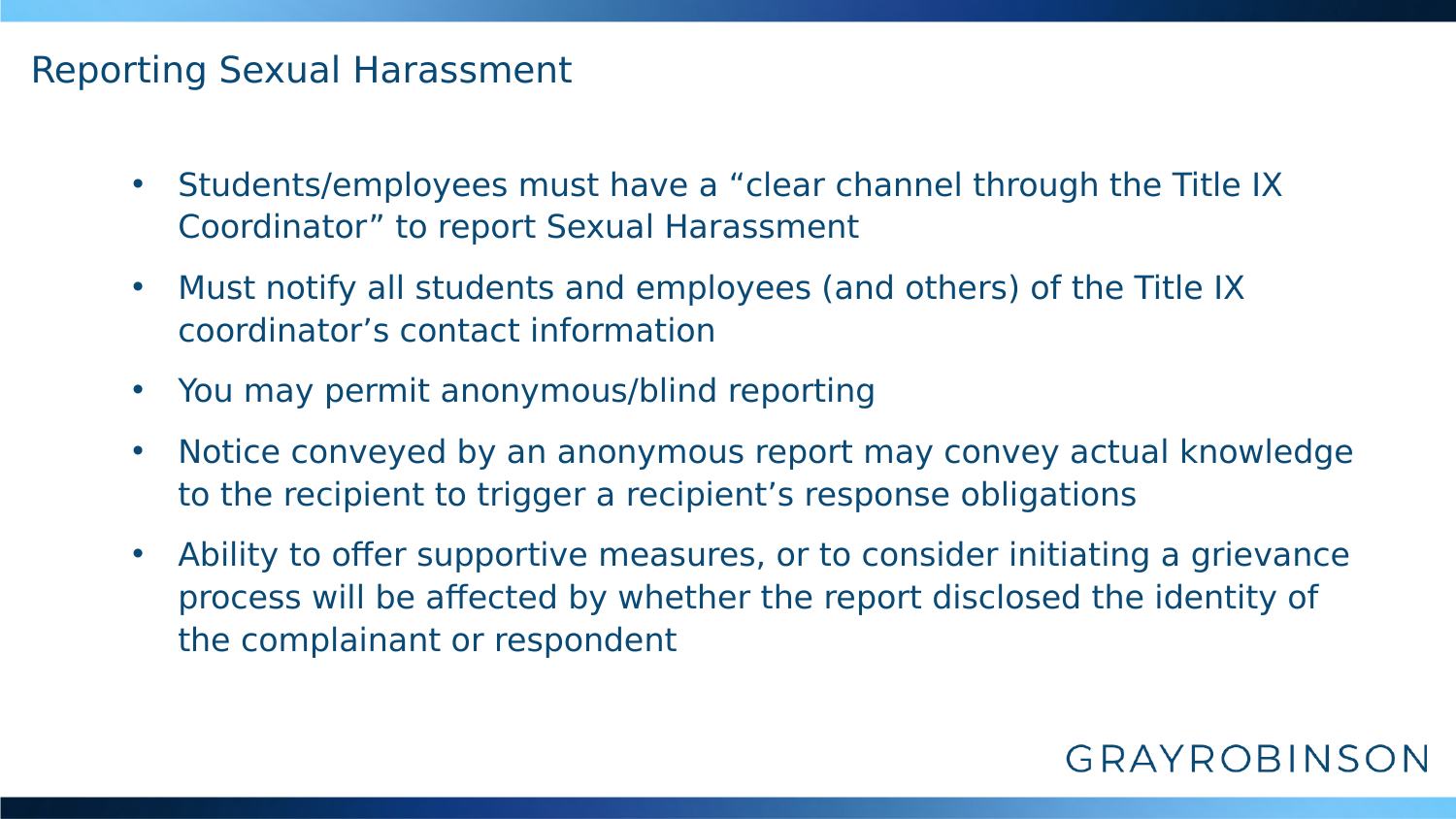

# Reporting Sexual Harassment
Students/employees must have a “clear channel through the Title IX Coordinator” to report Sexual Harassment
Must notify all students and employees (and others) of the Title IX coordinator’s contact information
You may permit anonymous/blind reporting
Notice conveyed by an anonymous report may convey actual knowledge to the recipient to trigger a recipient’s response obligations
Ability to offer supportive measures, or to consider initiating a grievance process will be affected by whether the report disclosed the identity of the complainant or respondent